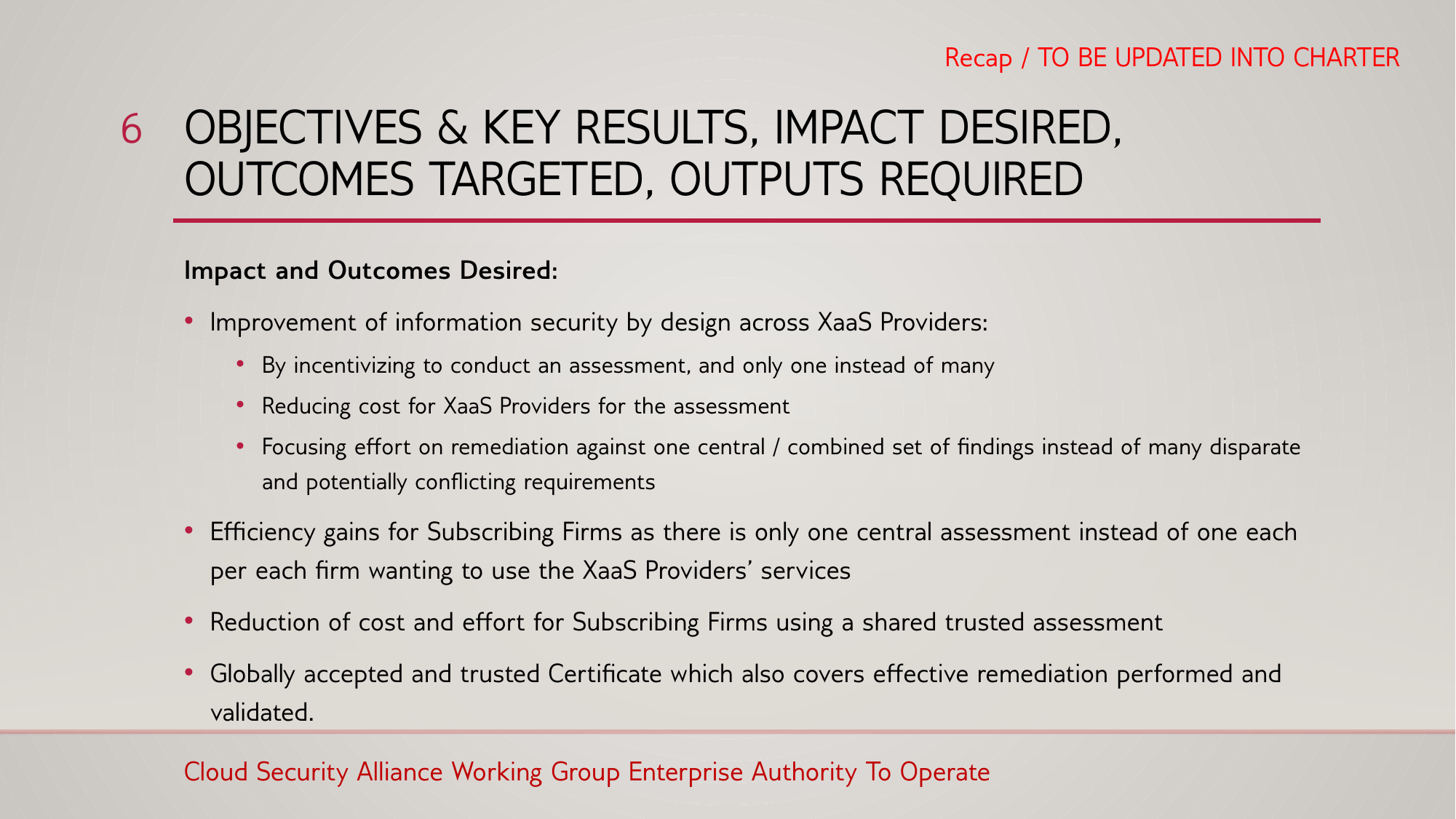

Recap / TO BE UPDATED INTO CHARTER
6
# Objectives & Key Results, Impact desired, Outcomes targeted, Outputs required
Impact and Outcomes Desired:
Improvement of information security by design across XaaS Providers:
By incentivizing to conduct an assessment, and only one instead of many
Reducing cost for XaaS Providers for the assessment
Focusing effort on remediation against one central / combined set of findings instead of many disparate and potentially conflicting requirements
Efficiency gains for Subscribing Firms as there is only one central assessment instead of one each per each firm wanting to use the XaaS Providers’ services
Reduction of cost and effort for Subscribing Firms using a shared trusted assessment
Globally accepted and trusted Certificate which also covers effective remediation performed and validated.